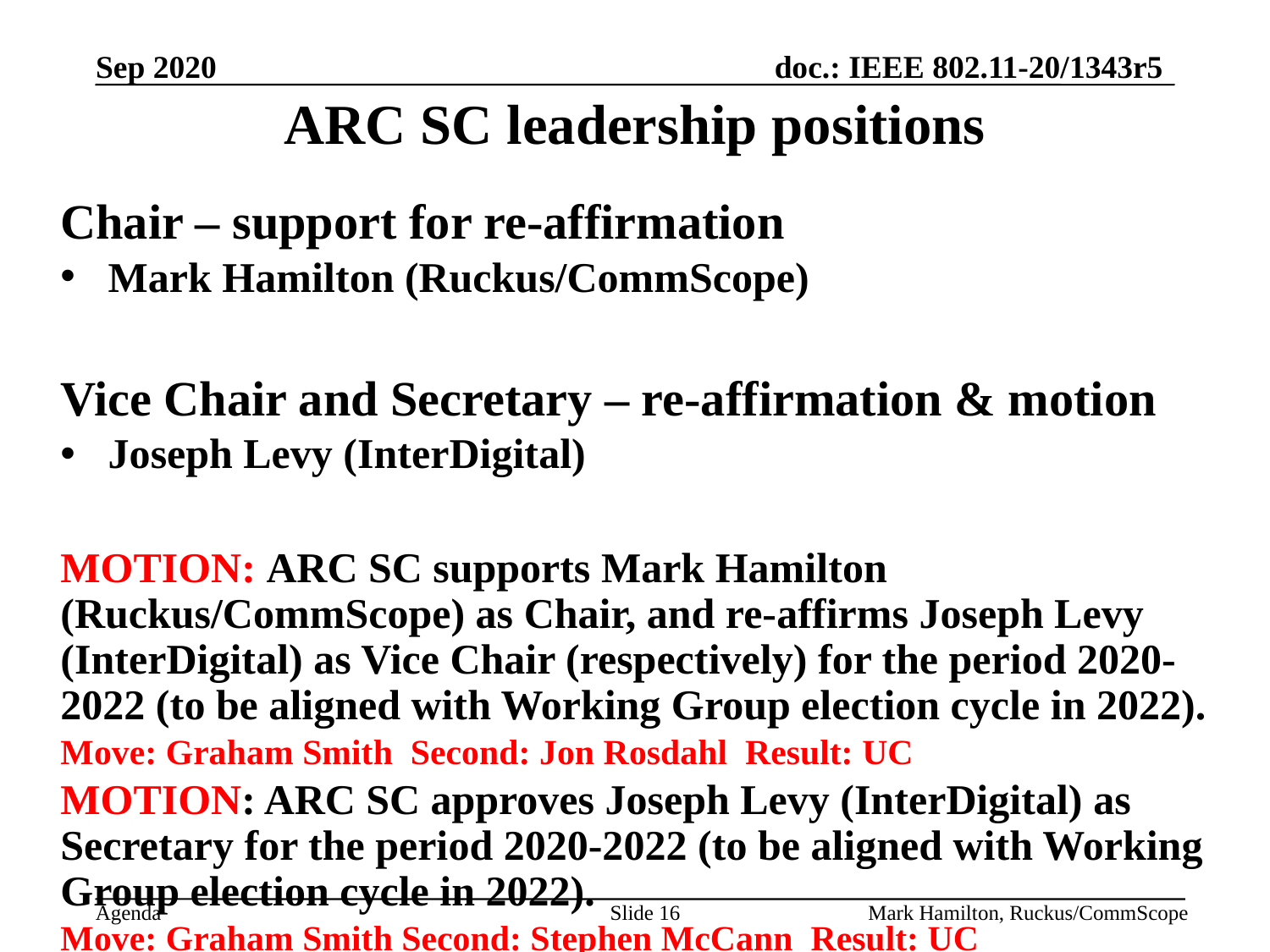

# ARC SC leadership positions
Chair – support for re-affirmation
Mark Hamilton (Ruckus/CommScope)

Vice Chair and Secretary – re-affirmation & motion
Joseph Levy (InterDigital)

MOTION: ARC SC supports Mark Hamilton (Ruckus/CommScope) as Chair, and re-affirms Joseph Levy (InterDigital) as Vice Chair (respectively) for the period 2020-2022 (to be aligned with Working Group election cycle in 2022).
Move: Graham Smith  Second: Jon Rosdahl  Result: UC
MOTION: ARC SC approves Joseph Levy (InterDigital) as Secretary for the period 2020-2022 (to be aligned with Working Group election cycle in 2022).
Move: Graham Smith Second: Stephen McCann  Result: UC